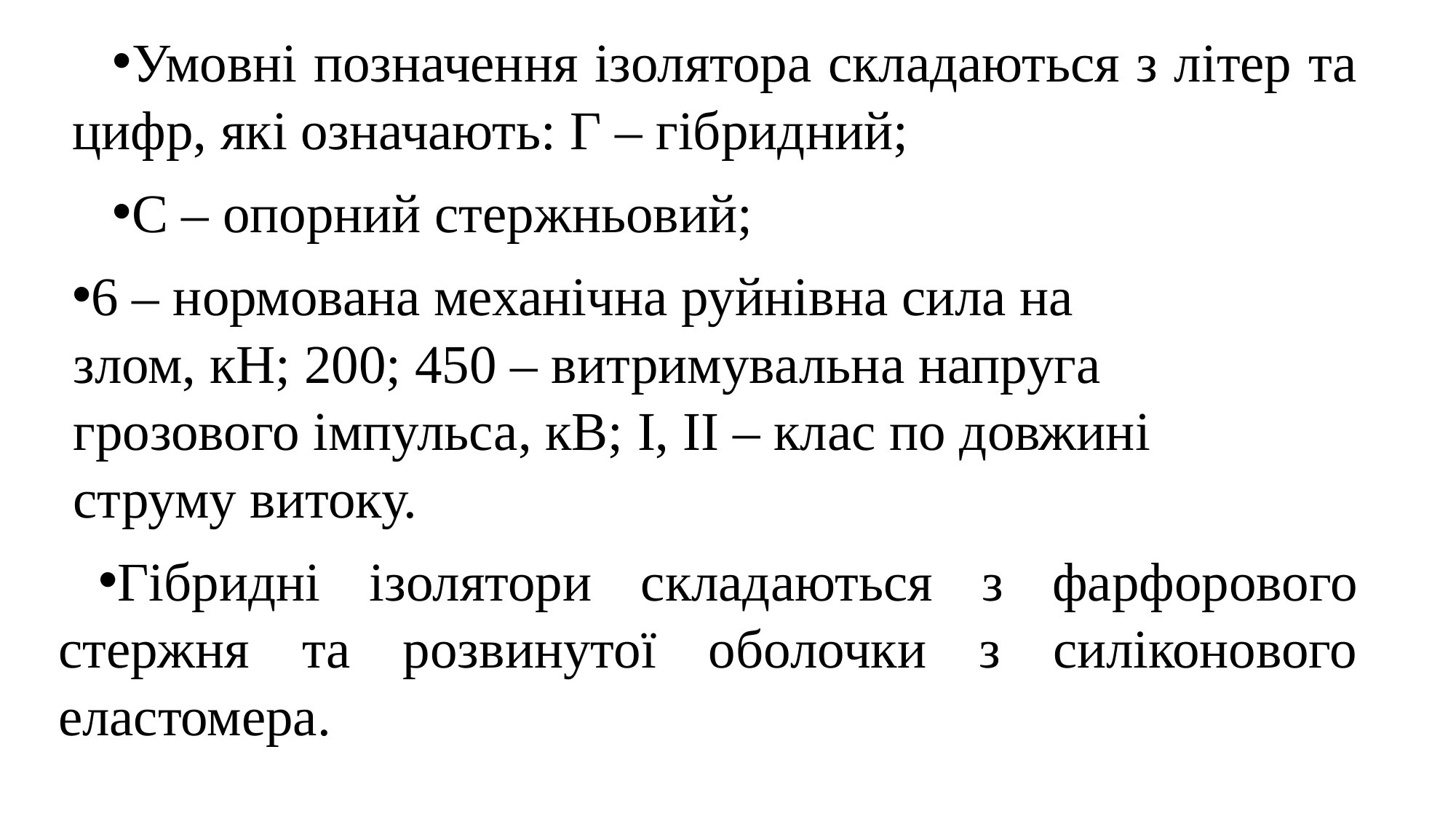

Умовні позначення ізолятора складаються з літер та цифр, які означають: Г – гібридний;
С – опорний стержньовий;
6 – нормована механічна руйнівна сила на злом, кН; 200; 450 – витримувальна напруга грозового імпульса, кВ; I, II – клас по довжині струму витоку.
Гібридні ізолятори складаються з фарфорового стержня та розвинутої оболочки з силіконового еластомера.